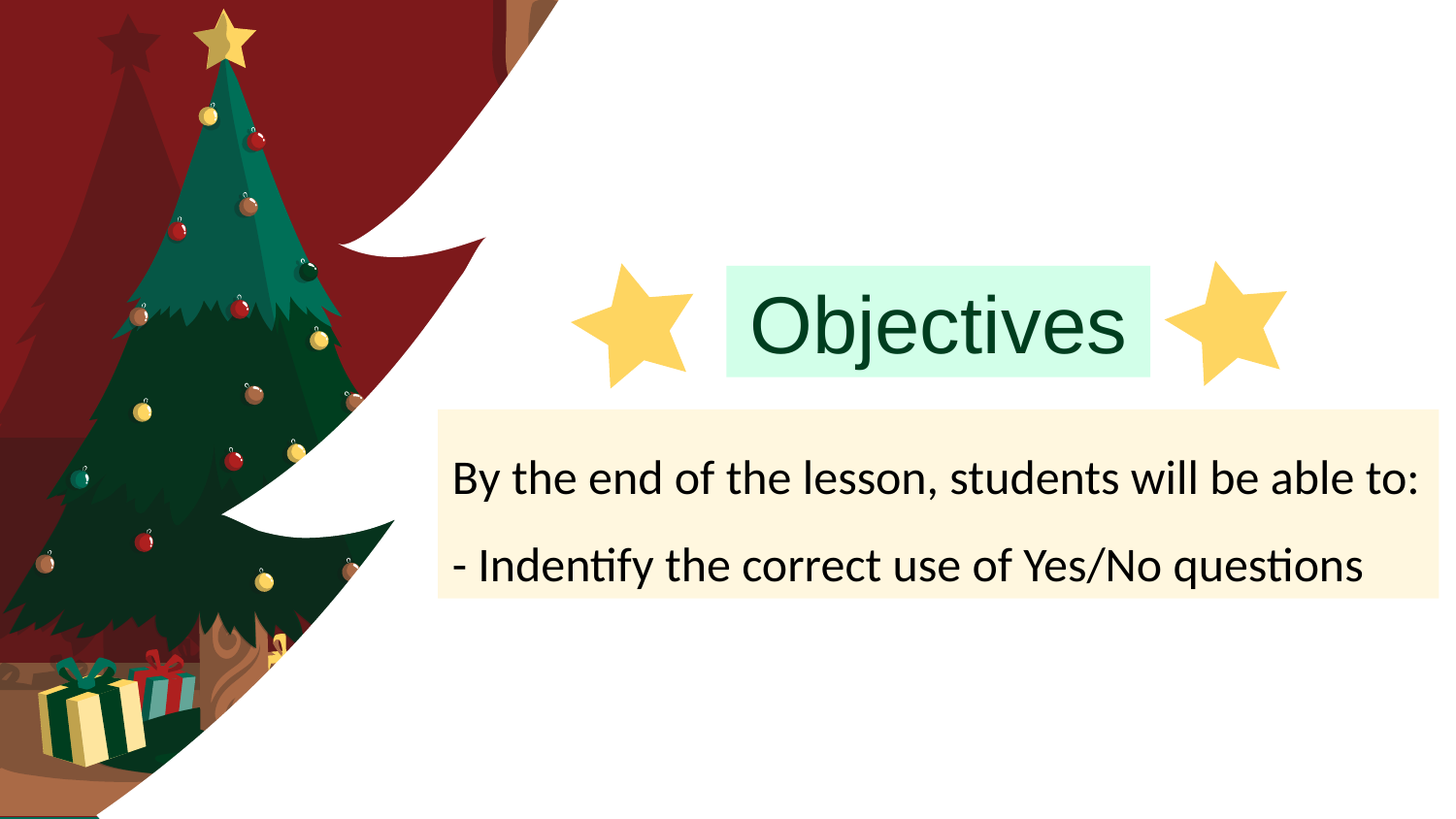

Objectives
By the end of the lesson, students will be able to:
- Indentify the correct use of Yes/No questions